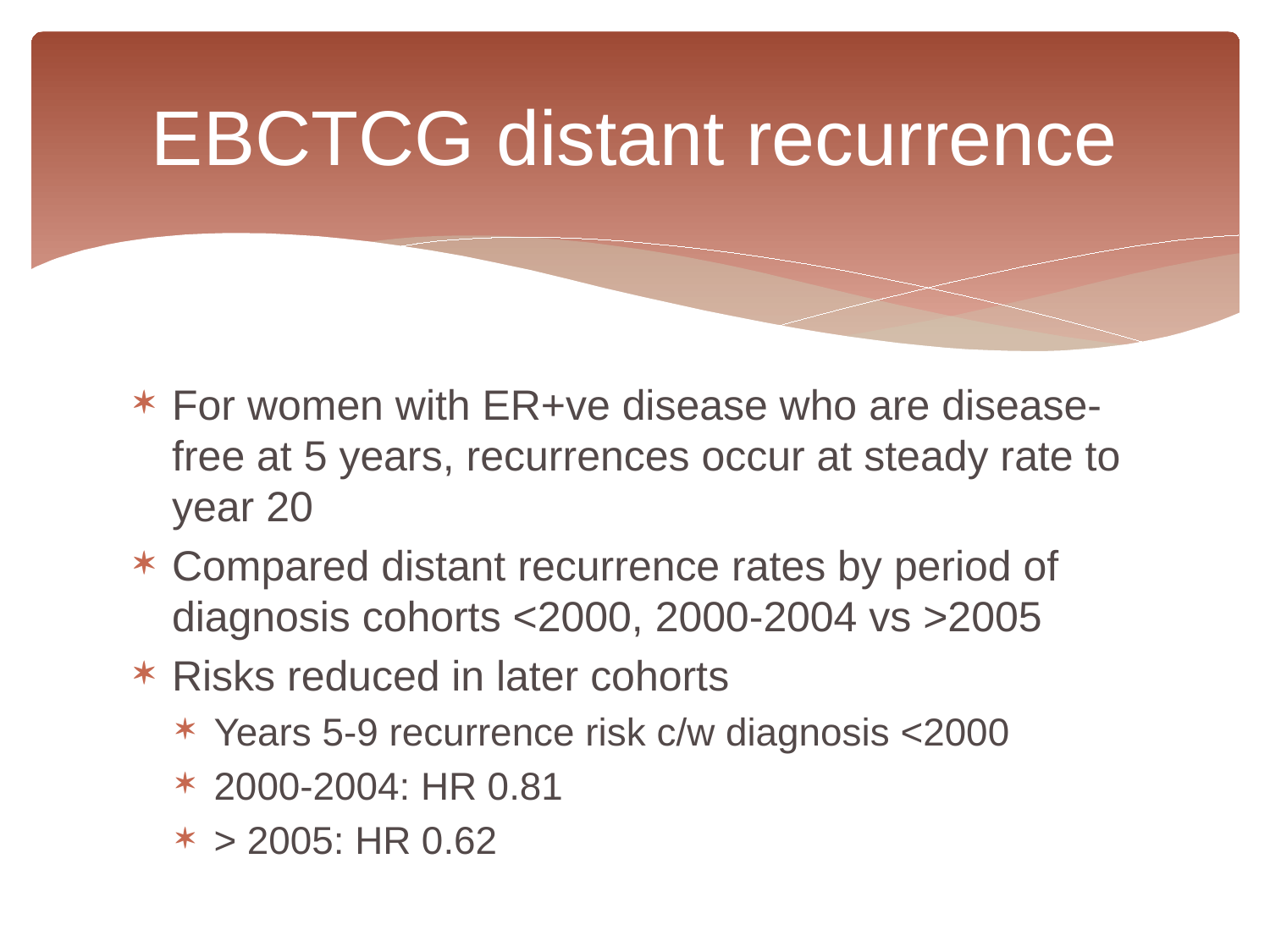

# EBCTCG distant recurrence
For women with ER+ve disease who are disease-free at 5 years, recurrences occur at steady rate to year 20
Compared distant recurrence rates by period of diagnosis cohorts <2000, 2000-2004 vs >2005
Risks reduced in later cohorts
Years 5-9 recurrence risk c/w diagnosis <2000
2000-2004: HR 0.81
> 2005: HR 0.62